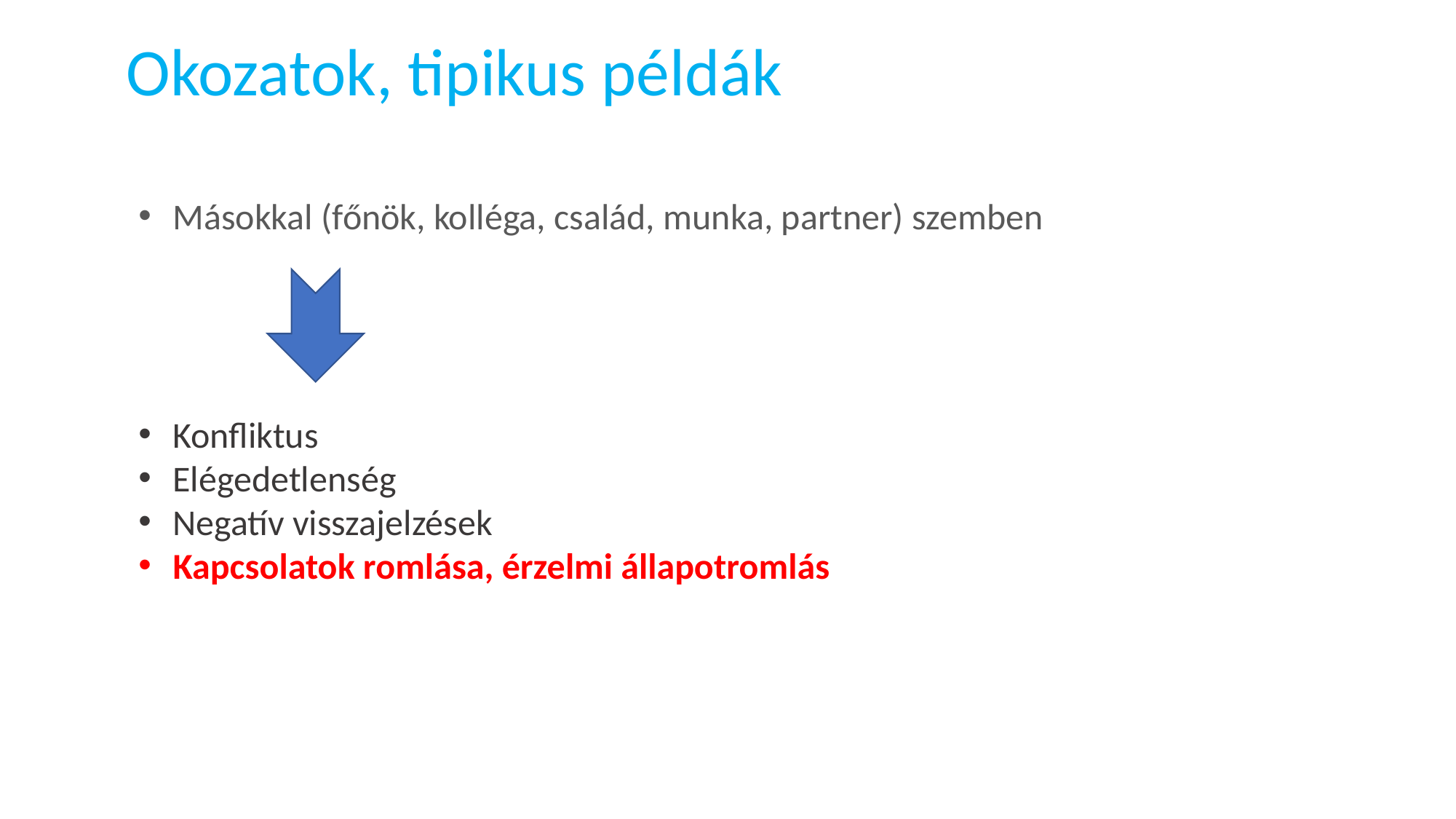

# Okozatok, tipikus példák
Másokkal (főnök, kolléga, család, munka, partner) szemben

Konfliktus
Elégedetlenség
Negatív visszajelzések
Kapcsolatok romlása, érzelmi állapotromlás